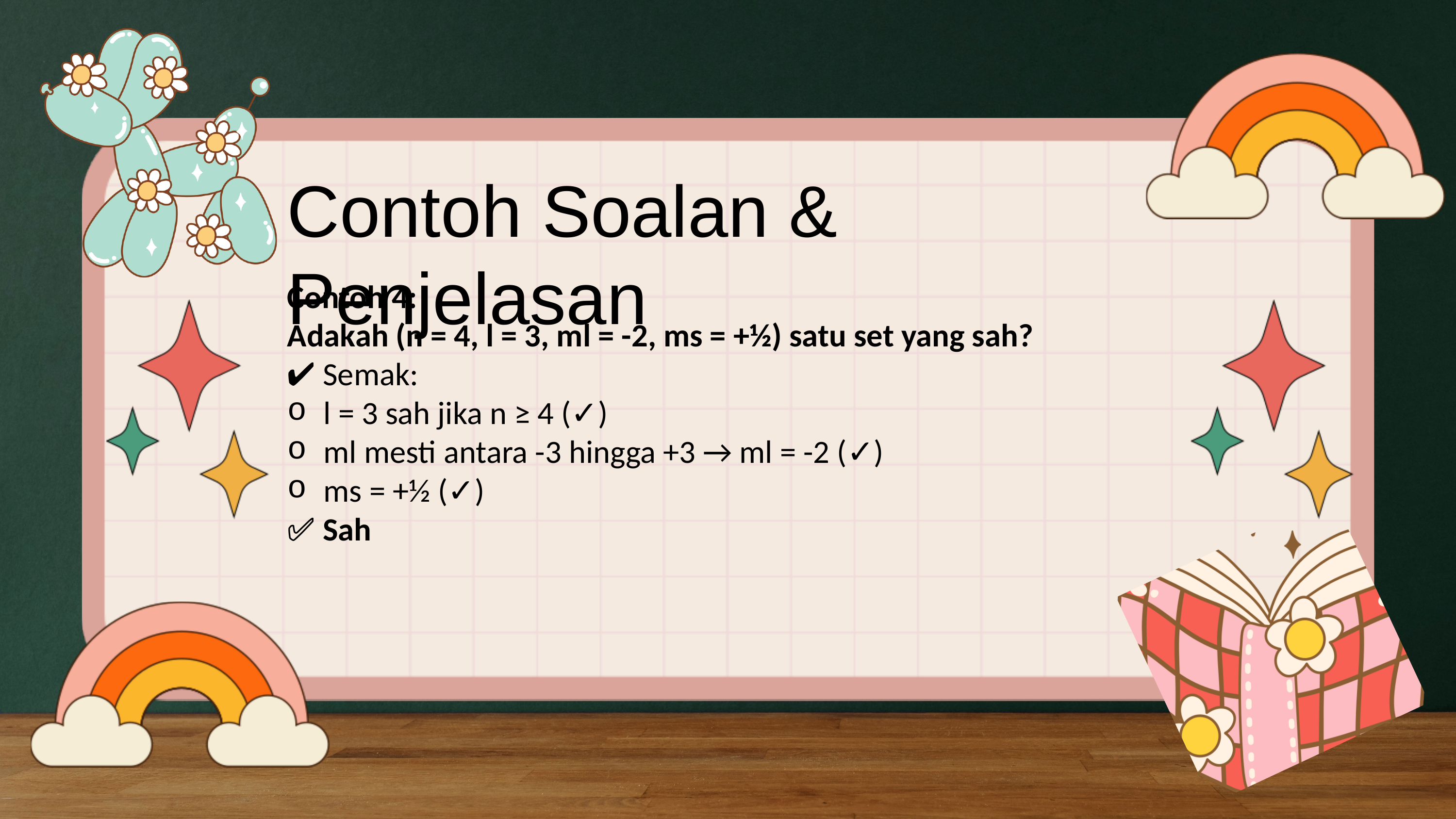

Contoh Soalan & Penjelasan
Contoh 4:
Adakah (n = 4, l = 3, ml = -2, ms = +½) satu set yang sah?
✔ Semak:
l = 3 sah jika n ≥ 4 (✓)
ml mesti antara -3 hingga +3 → ml = -2 (✓)
ms = +½ (✓)
✅ Sah